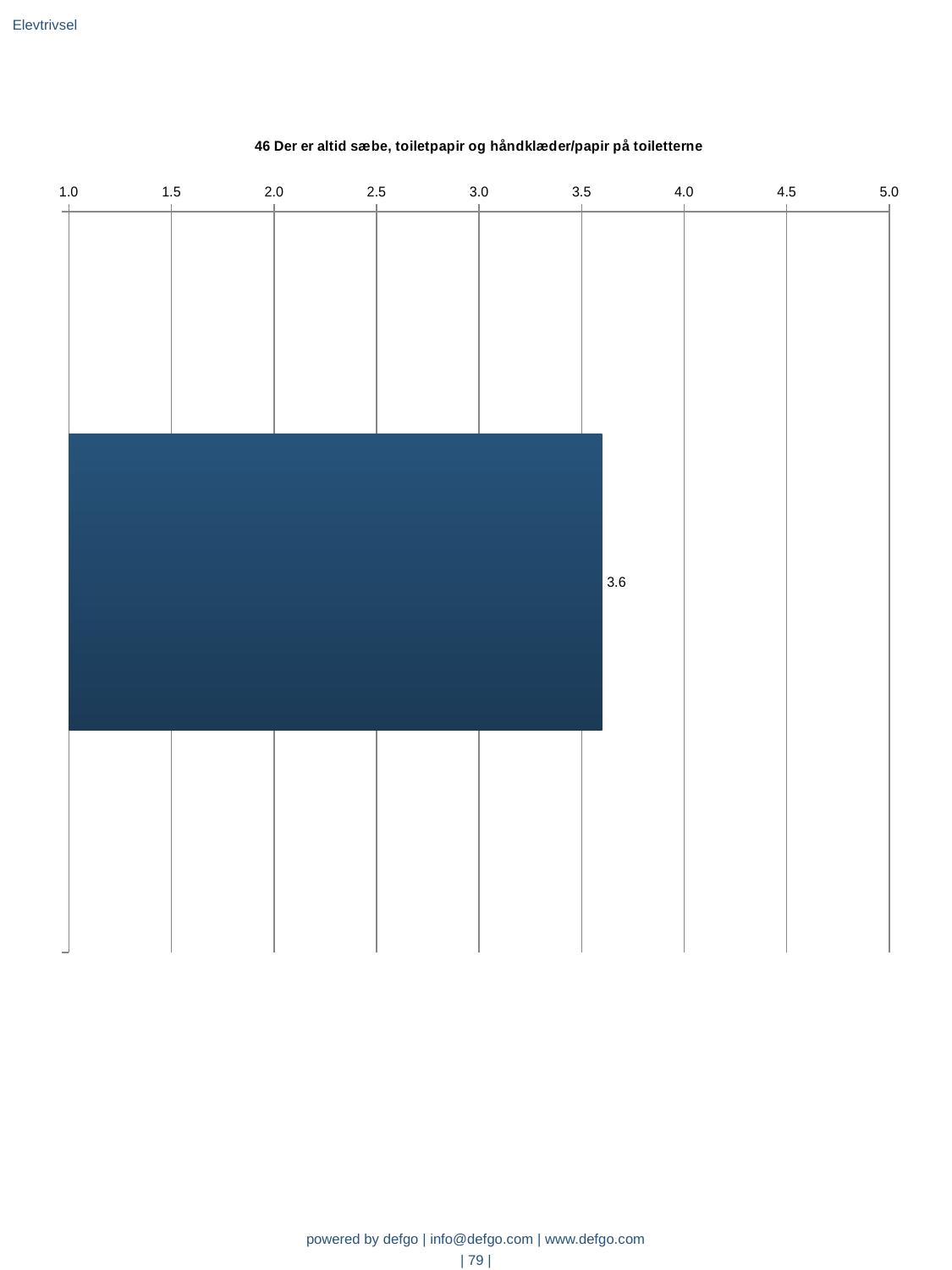

Elevtrivsel

### Chart: 46 Der er altid sæbe, toiletpapir og håndklæder/papir på toiletterne

| Category | Gns. |
|---|---|
|   | 3.6 |
powered by defgo | info@defgo.com | www.defgo.com
| 79 |